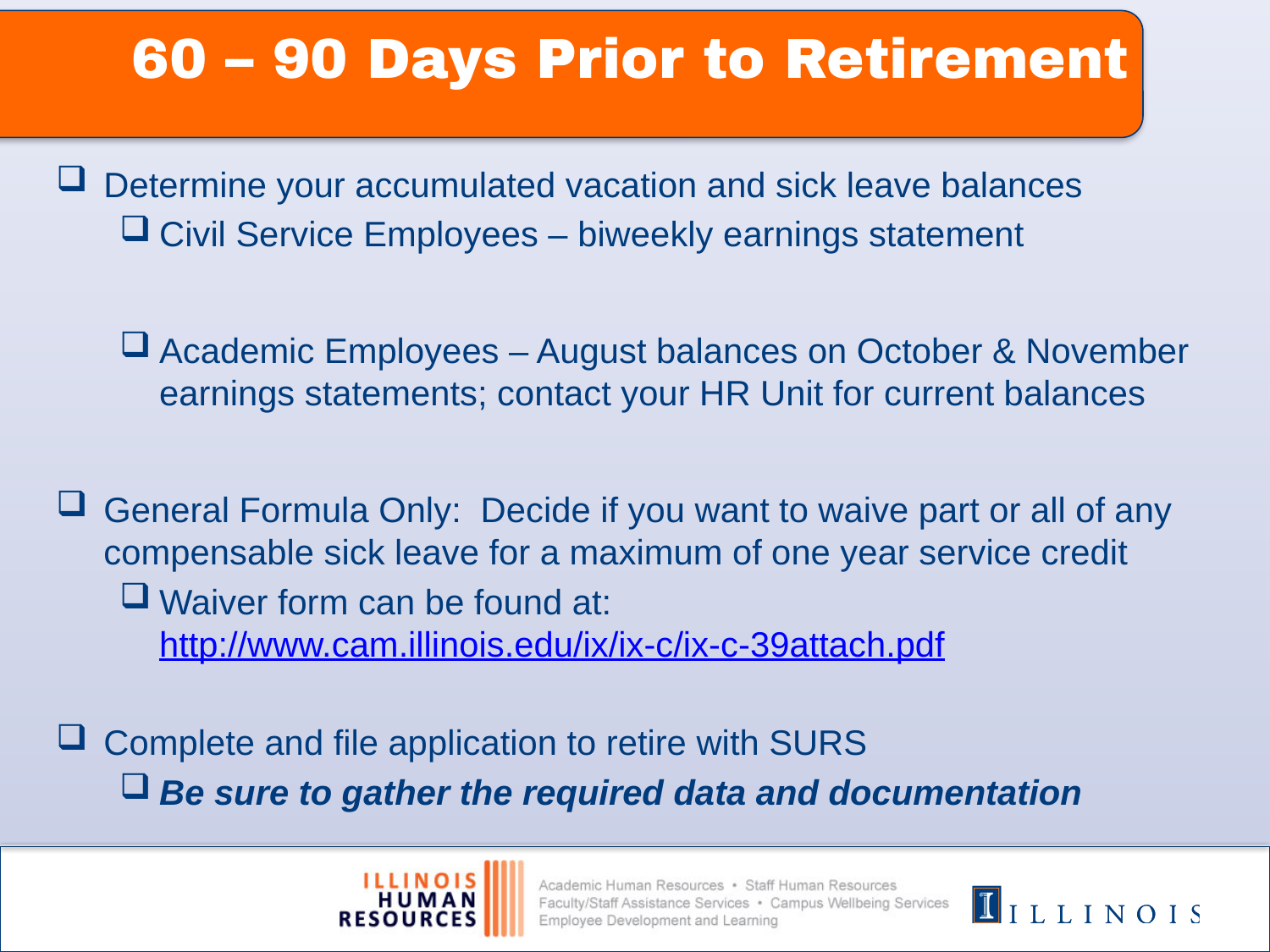

# 60 – 90 Days Prior to Retirement

Determine your accumulated vacation and sick leave balances
Civil Service Employees – biweekly earnings statement

Academic Employees – August balances on October & November earnings statements; contact your HR Unit for current balances

General Formula Only:  Decide if you want to waive part or all of any compensable sick leave for a maximum of one year service credit
Waiver form can be found at: http://www.cam.illinois.edu/ix/ix-c/ix-c-39attach.pdf

Complete and file application to retire with SURS
Be sure to gather the required data and documentation